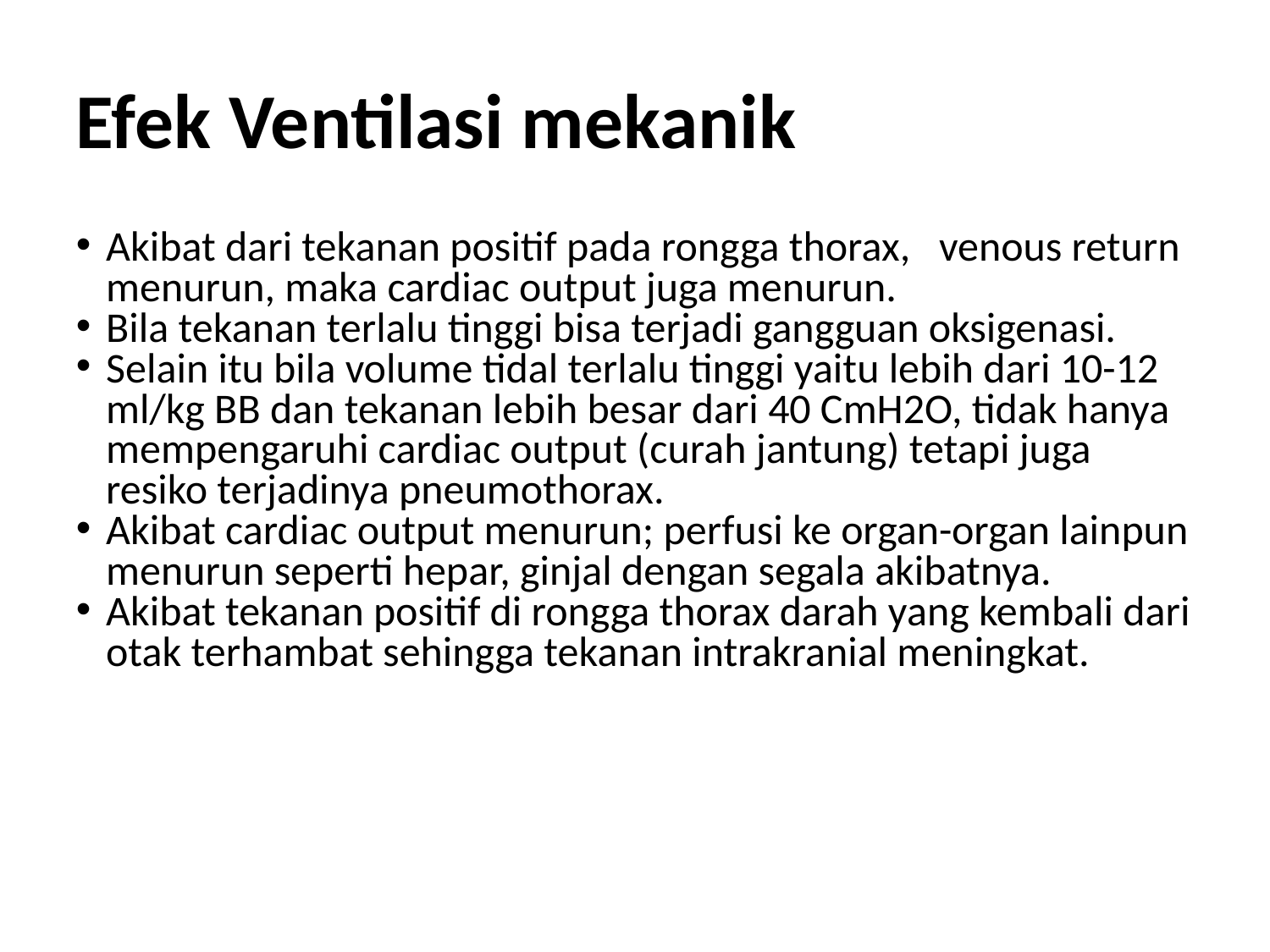

Efek Ventilasi mekanik
Akibat dari tekanan positif pada rongga thorax,   venous return menurun, maka cardiac output juga menurun.
Bila tekanan terlalu tinggi bisa terjadi gangguan oksigenasi.
Selain itu bila volume tidal terlalu tinggi yaitu lebih dari 10-12 ml/kg BB dan tekanan lebih besar dari 40 CmH2O, tidak hanya mempengaruhi cardiac output (curah jantung) tetapi juga resiko terjadinya pneumothorax.
Akibat cardiac output menurun; perfusi ke organ-organ lainpun menurun seperti hepar, ginjal dengan segala akibatnya.
Akibat tekanan positif di rongga thorax darah yang kembali dari otak terhambat sehingga tekanan intrakranial meningkat.